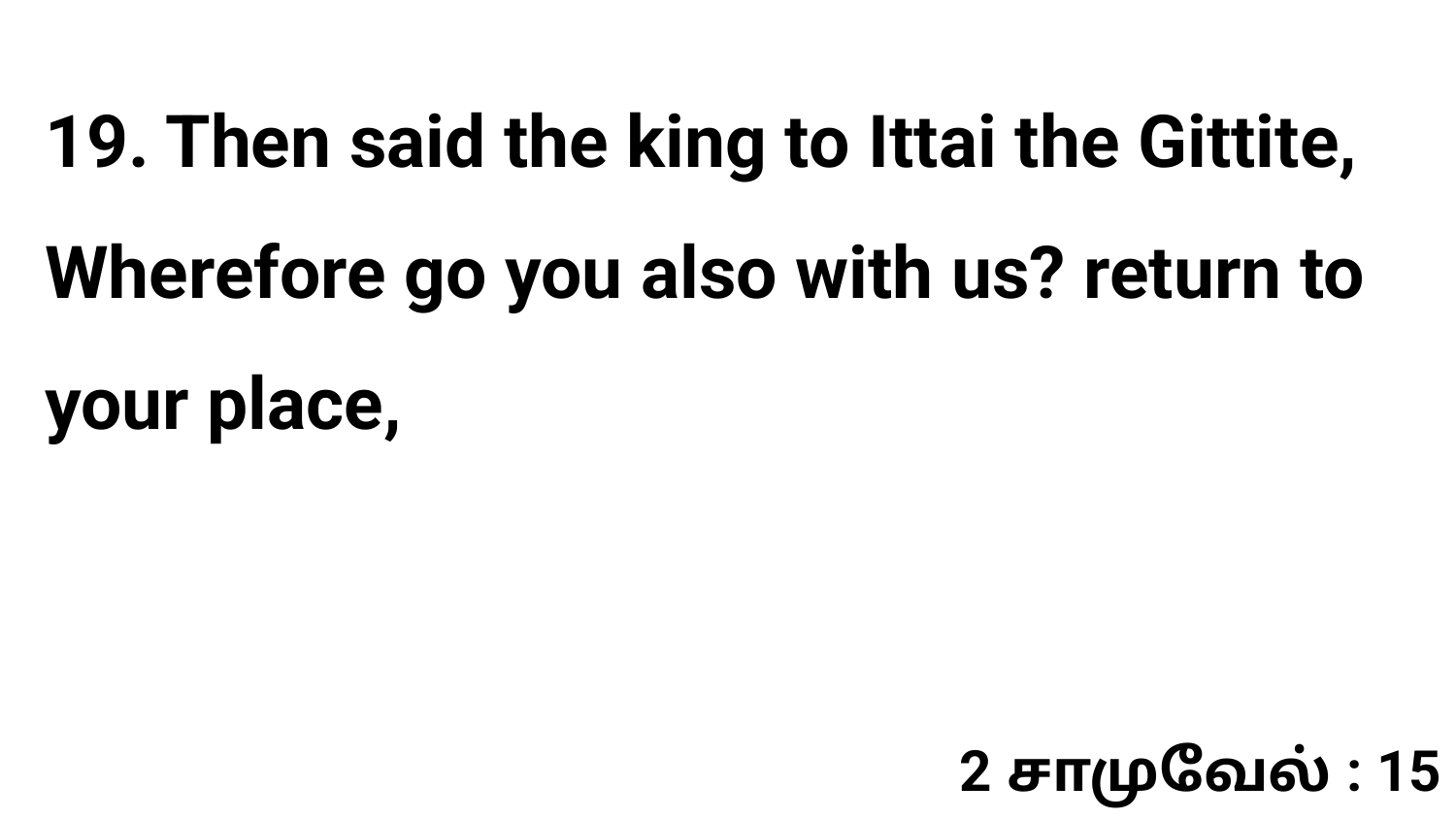

19. Then said the king to Ittai the Gittite, Wherefore go you also with us? return to your place,
2 சாமுவேல் : 15